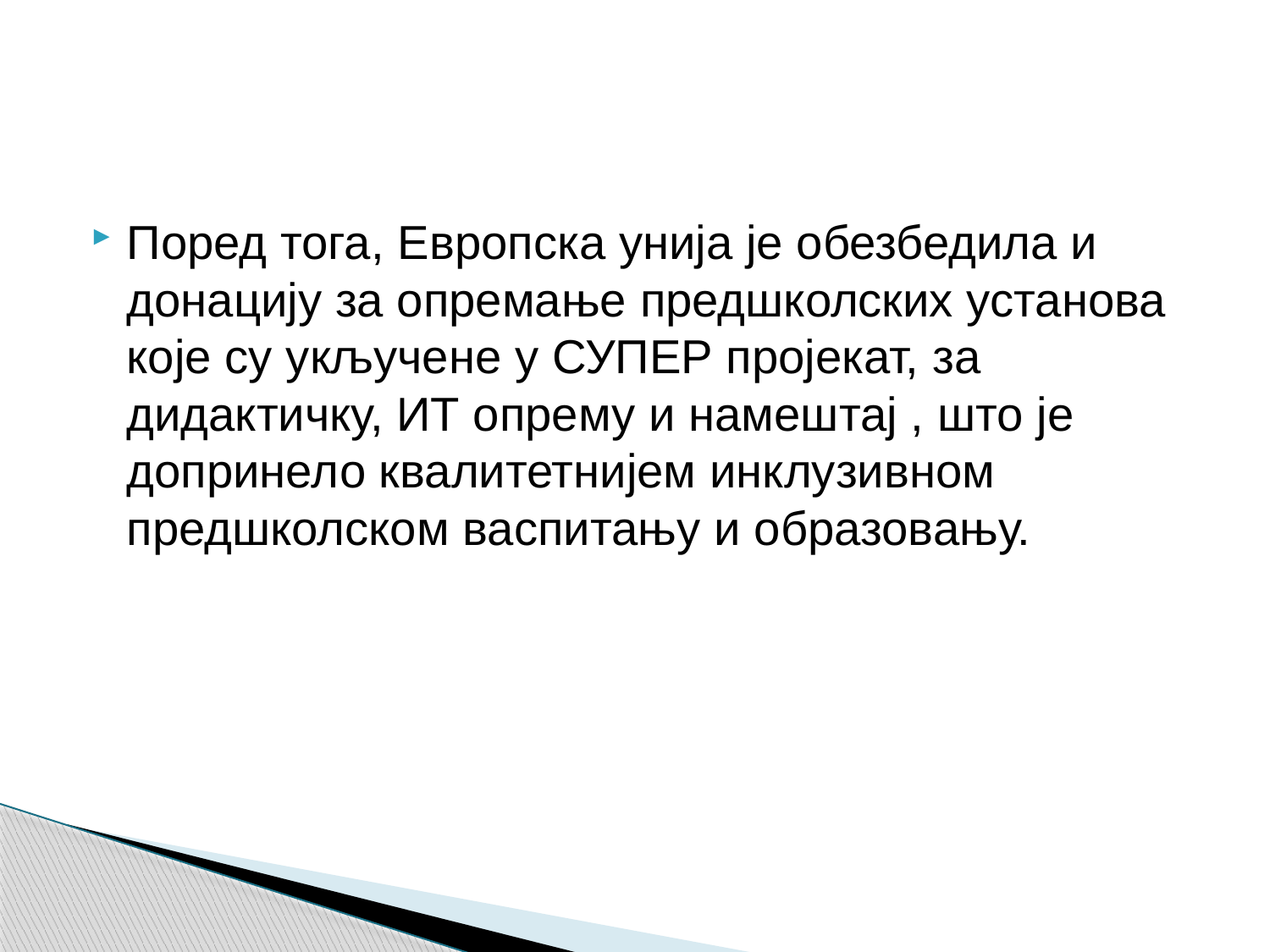

#
Поред тога, Европска унија је обезбедила и донацију за опремање предшколских установа које су укључене у СУПЕР пројекат, за дидактичку, ИТ опрему и намештај , што је допринело квалитетнијем инклузивном предшколском васпитању и образовању.